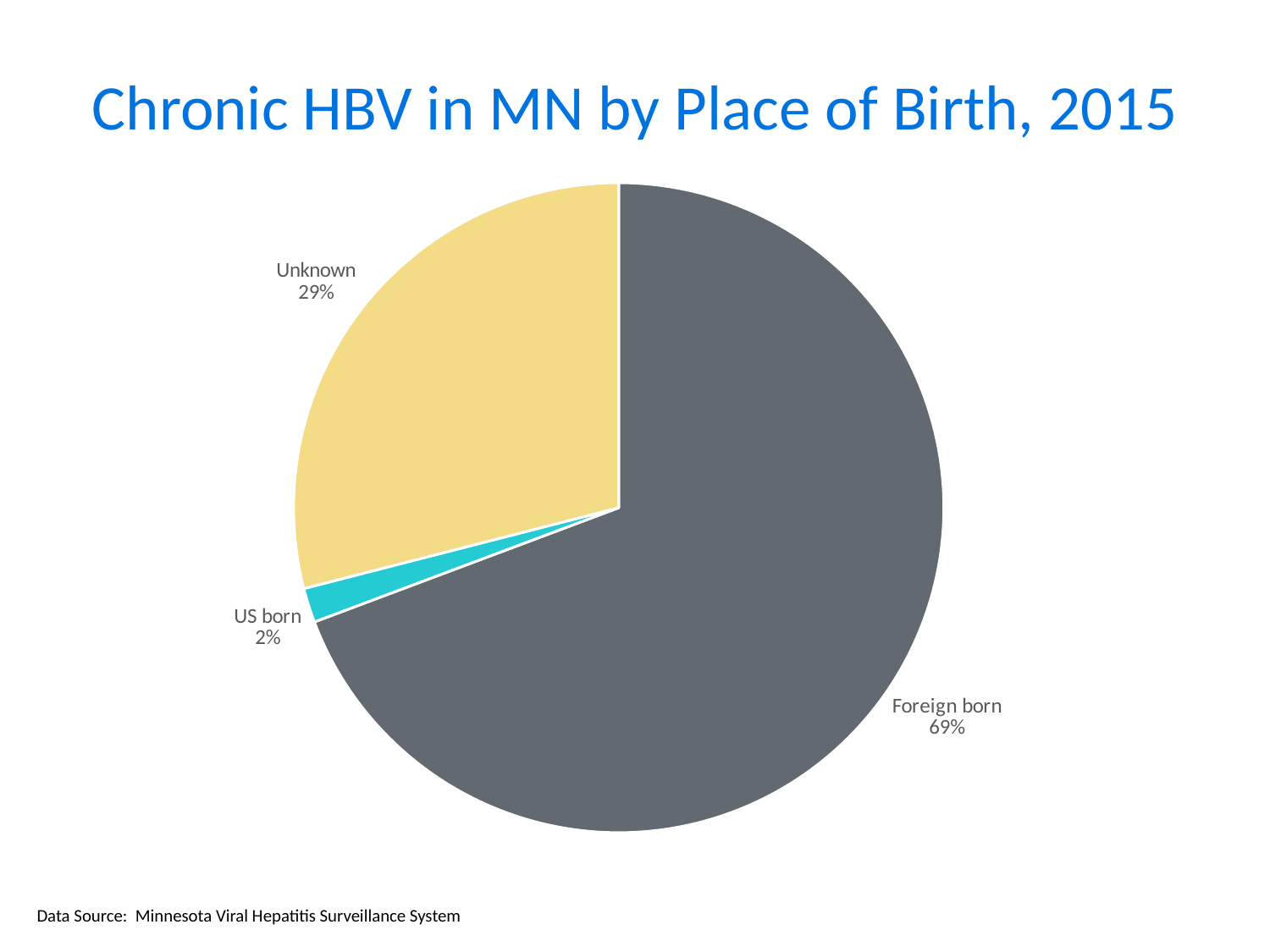

# Chronic HBV in MN by Place of Birth, 2015

### Chart

| Category | Sales |
|---|---|
| Foreign born | 23522.0 |
| US born | 582.0 |
| Unknown | 9848.0 |
Data Source:  Minnesota Viral Hepatitis Surveillance System